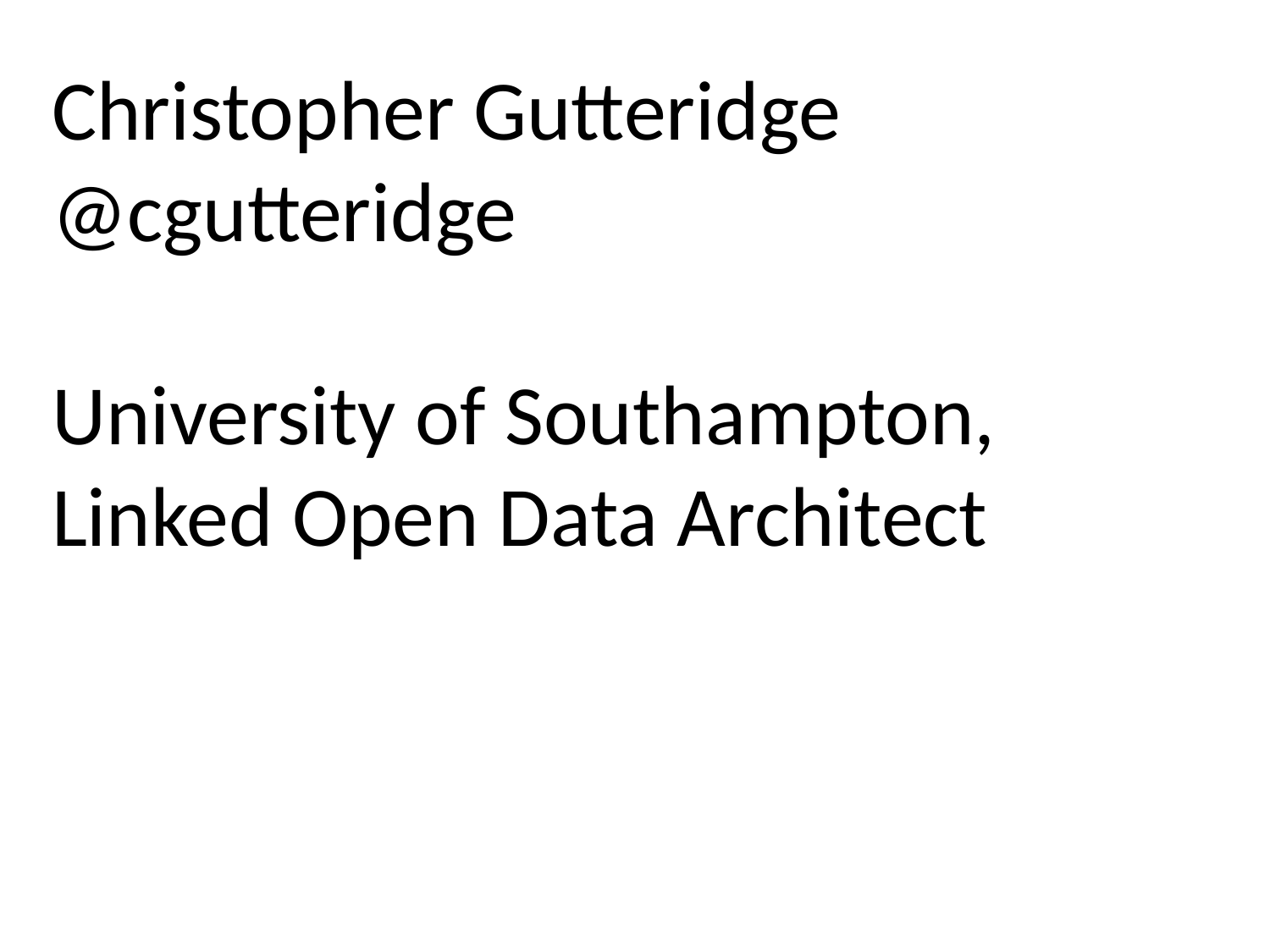

Christopher Gutteridge
@cgutteridge
University of Southampton, Linked Open Data Architect